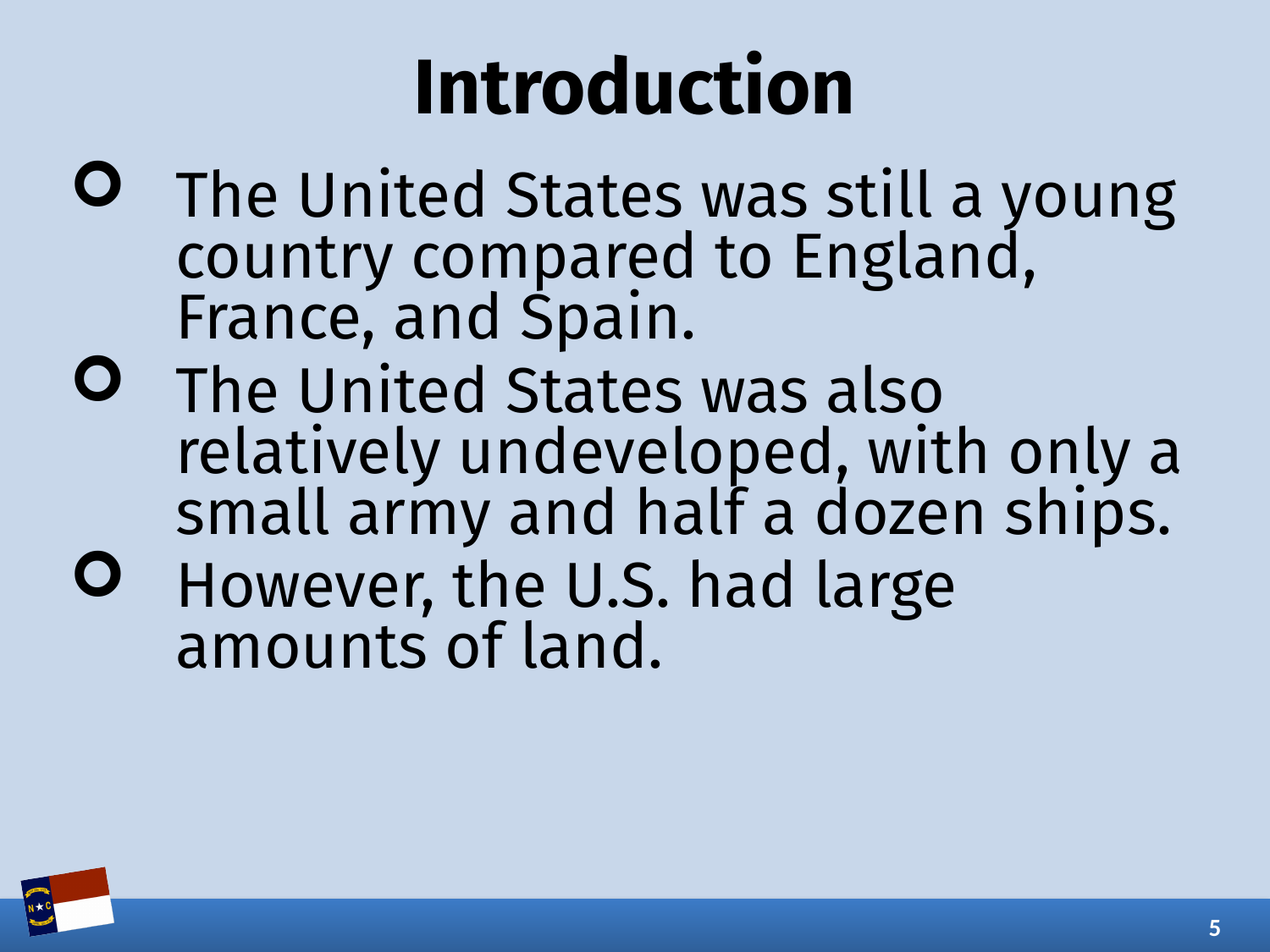

# Introduction
The United States was still a young country compared to England, France, and Spain.
The United States was also relatively undeveloped, with only a small army and half a dozen ships.
However, the U.S. had large amounts of land.
5